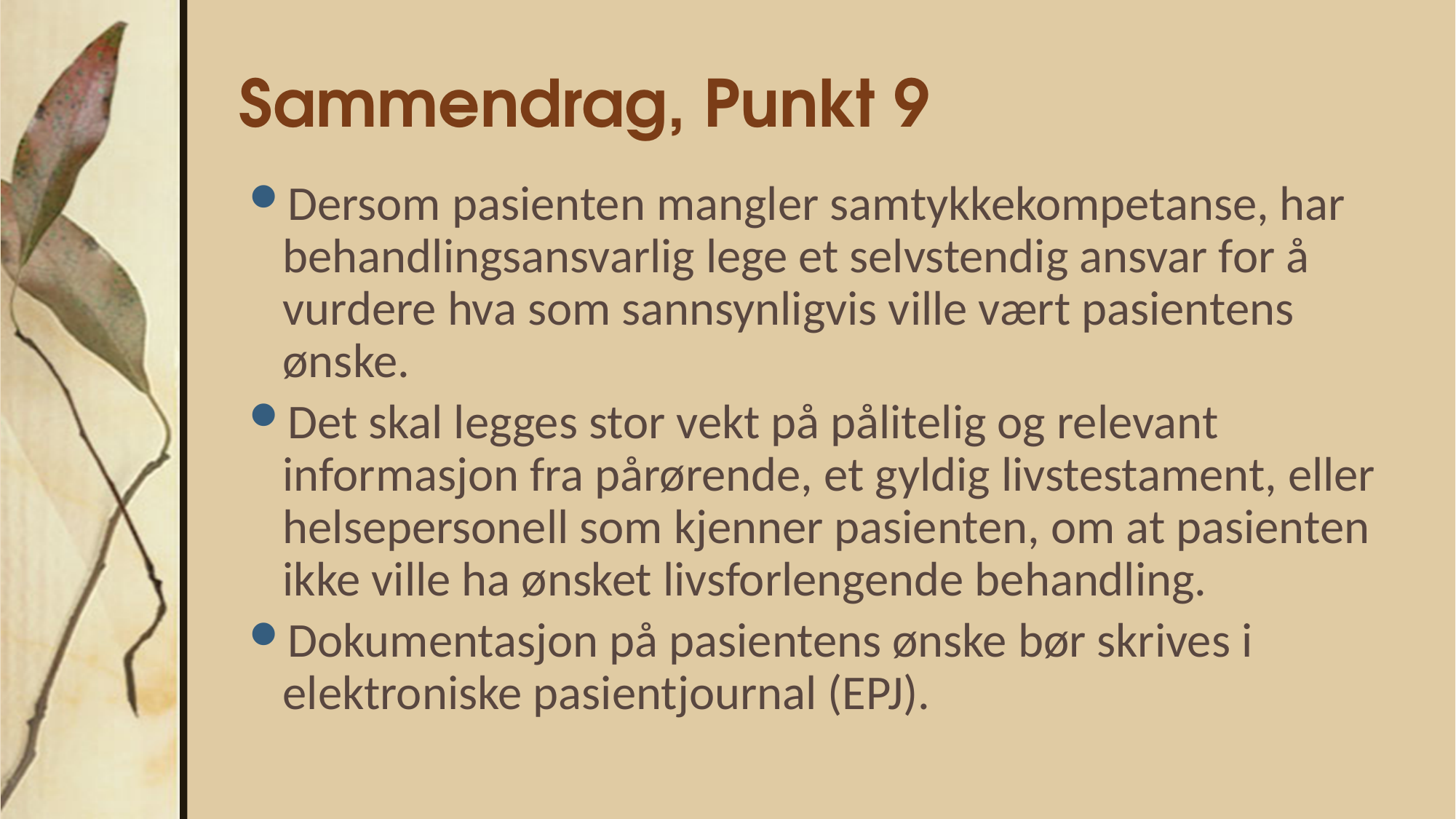

# Sammendrag, Punkt 9
Dersom pasienten mangler samtykkekompetanse, har behandlingsansvarlig lege et selvstendig ansvar for å vurdere hva som sannsynligvis ville vært pasientens ønske.
Det skal legges stor vekt på pålitelig og relevant informasjon fra pårørende, et gyldig livstestament, eller helsepersonell som kjenner pasienten, om at pasienten ikke ville ha ønsket livsforlengende behandling.
Dokumentasjon på pasientens ønske bør skrives i elektroniske pasientjournal (EPJ).